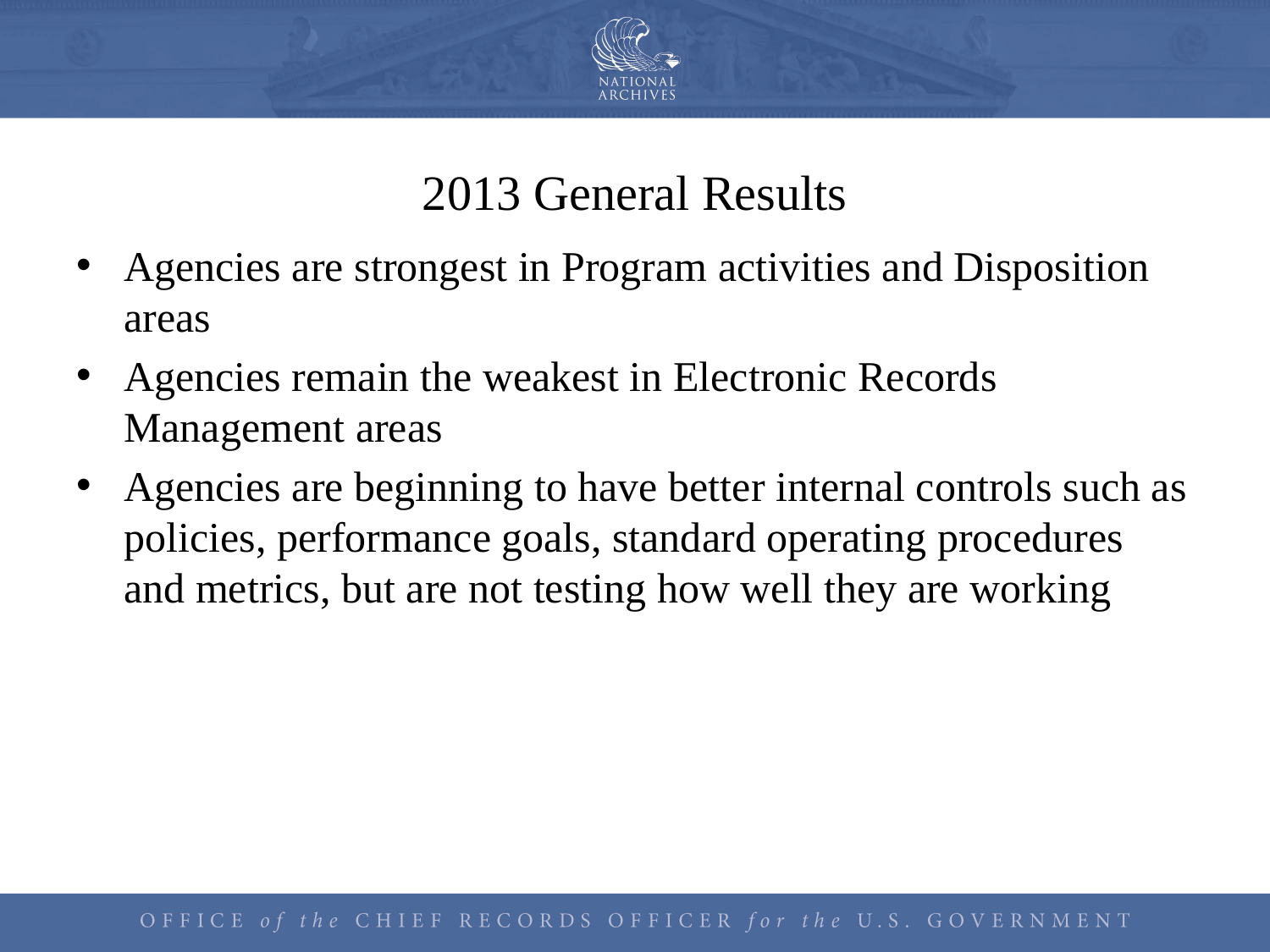

# 2013 General Results
Agencies are strongest in Program activities and Disposition areas
Agencies remain the weakest in Electronic Records Management areas
Agencies are beginning to have better internal controls such as policies, performance goals, standard operating procedures and metrics, but are not testing how well they are working